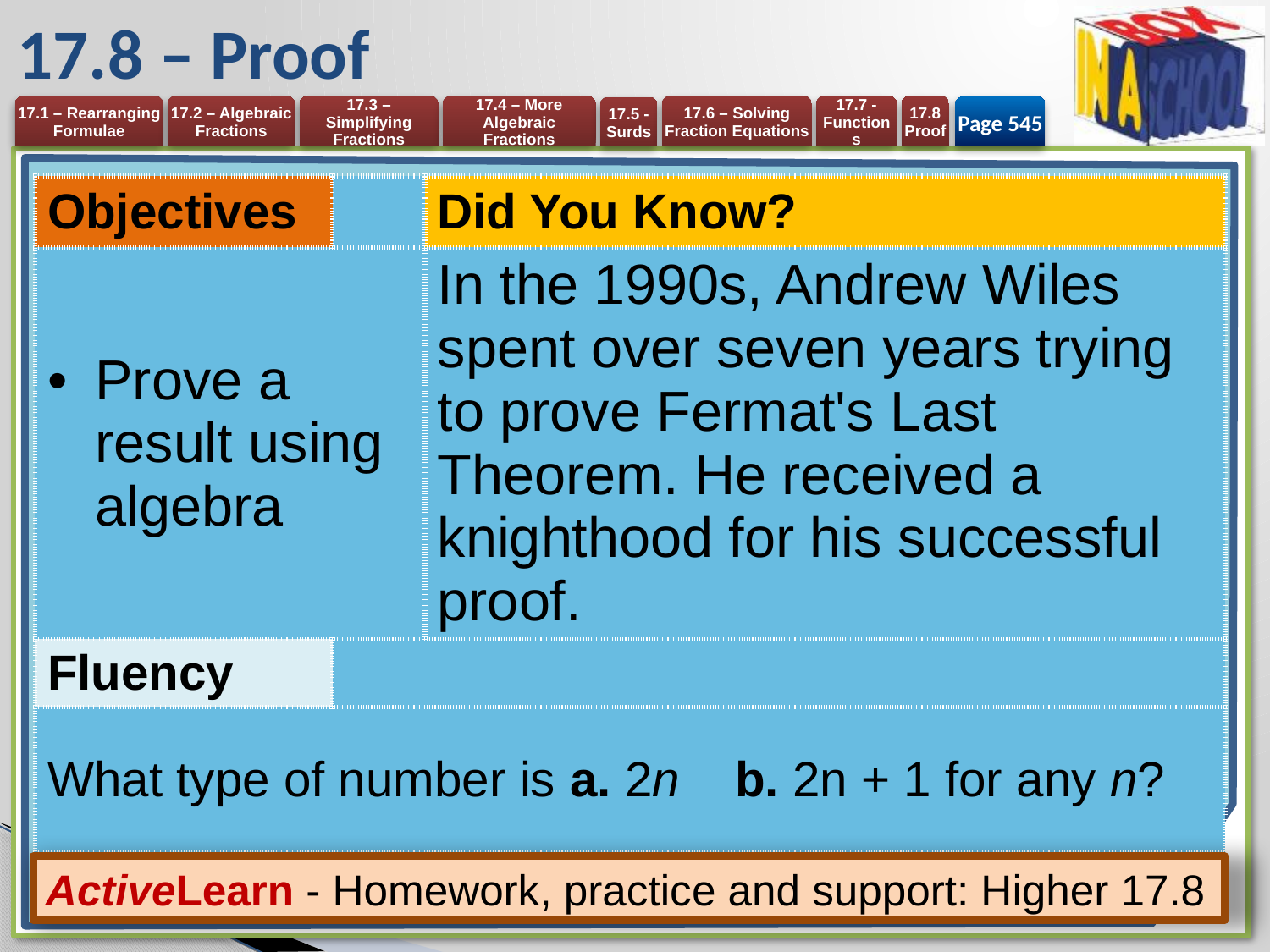

# 17.8 – Proof
Page 545
| Objectives |  | Did You Know? |
| --- | --- | --- |
| Prove a result using algebra |  | In the 1990s, Andrew Wiles spent over seven years trying to prove Fermat's Last Theorem. He received a knighthood for his successful proof. |
| Fluency |  |  |
| What type of number is a. 2n b. 2n + 1 for any n? |  |  |
ActiveLearn - Homework, practice and support: Higher 17.8